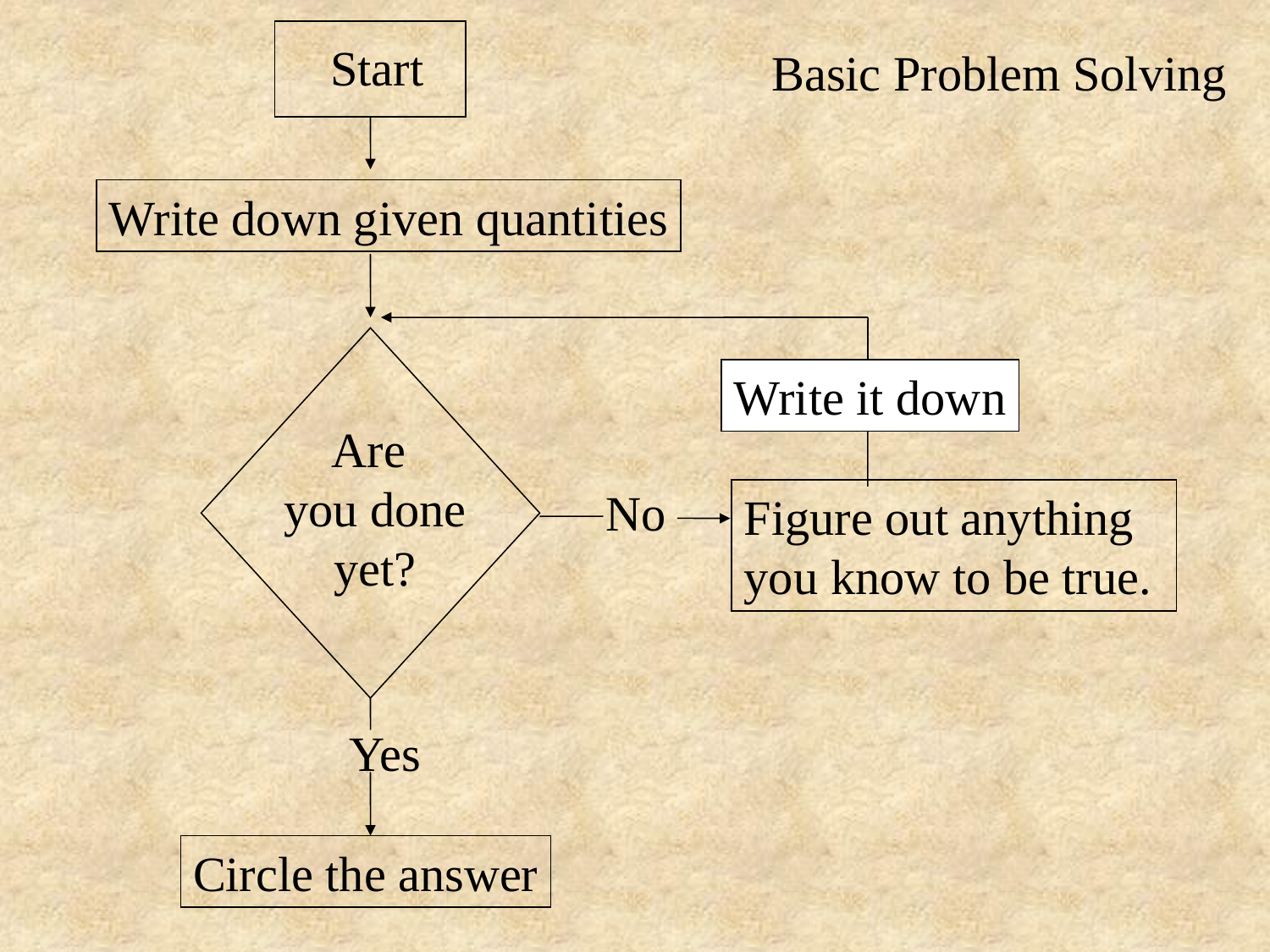

Start
Basic Problem Solving

Write down given quantities

Write it down
Are
you done
yet?
No
Figure out anything
you know to be true.

Yes

Circle the answer